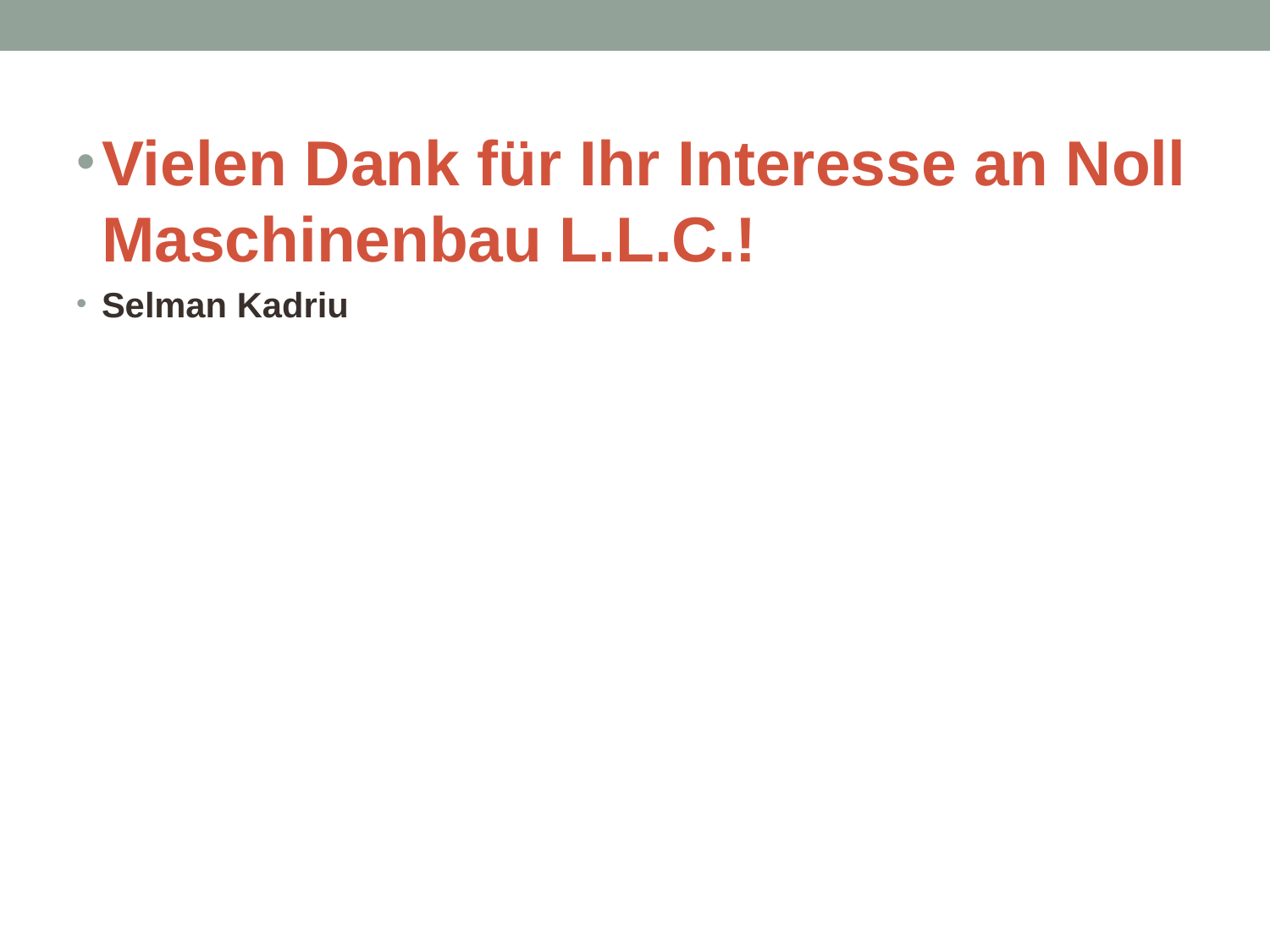

Vielen Dank für Ihr Interesse an Noll Maschinenbau L.L.C.!
Selman Kadriu